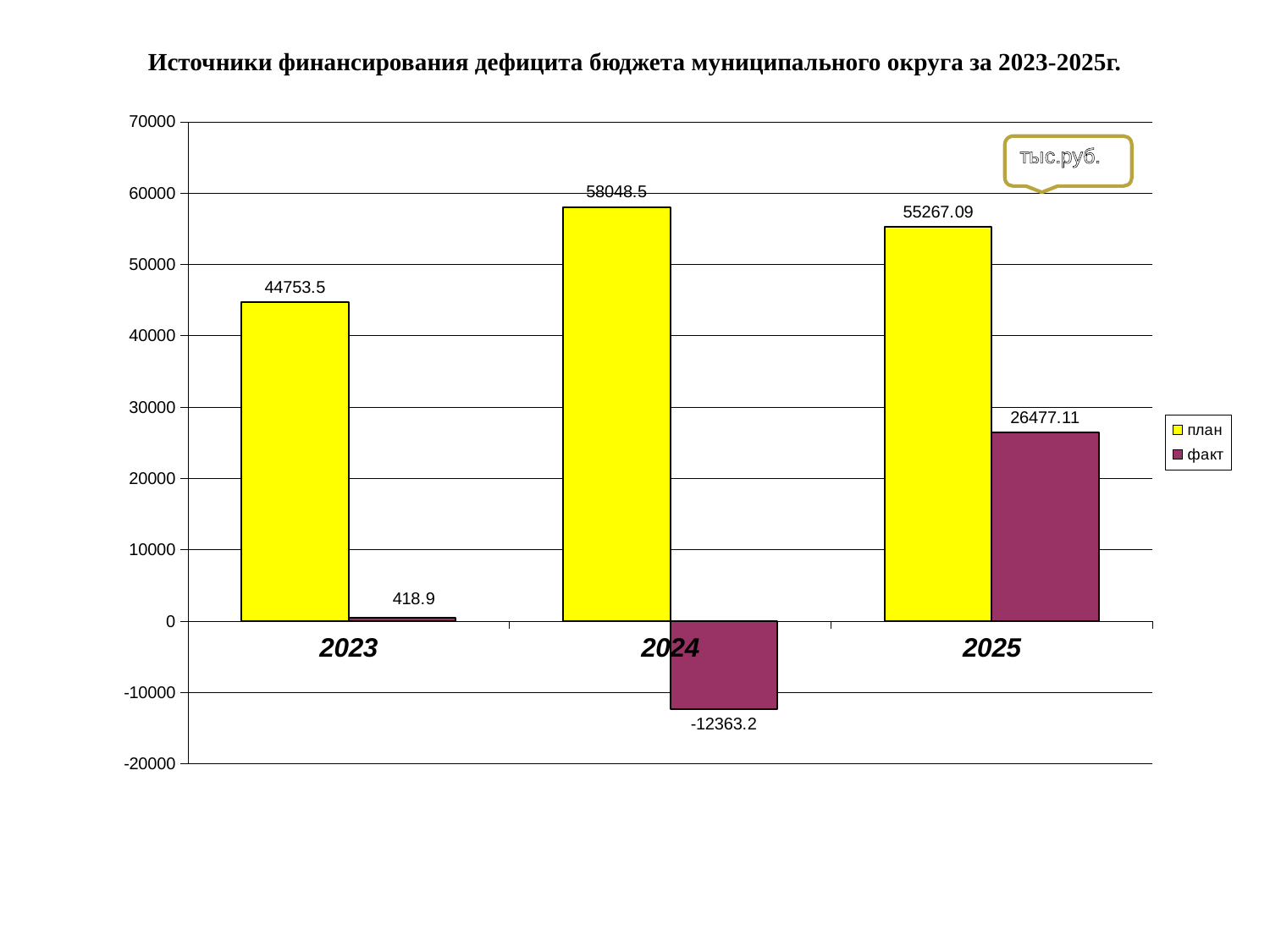

Источники финансирования дефицита бюджета муниципального округа за 2023-2025г.

### Chart

| Category | план | факт |
|---|---|---|
| 2023 | 44753.5 | 418.9 |
| 2024 | 58048.5 | -12363.2 |
| 2025 | 55267.09 | 26477.11 |